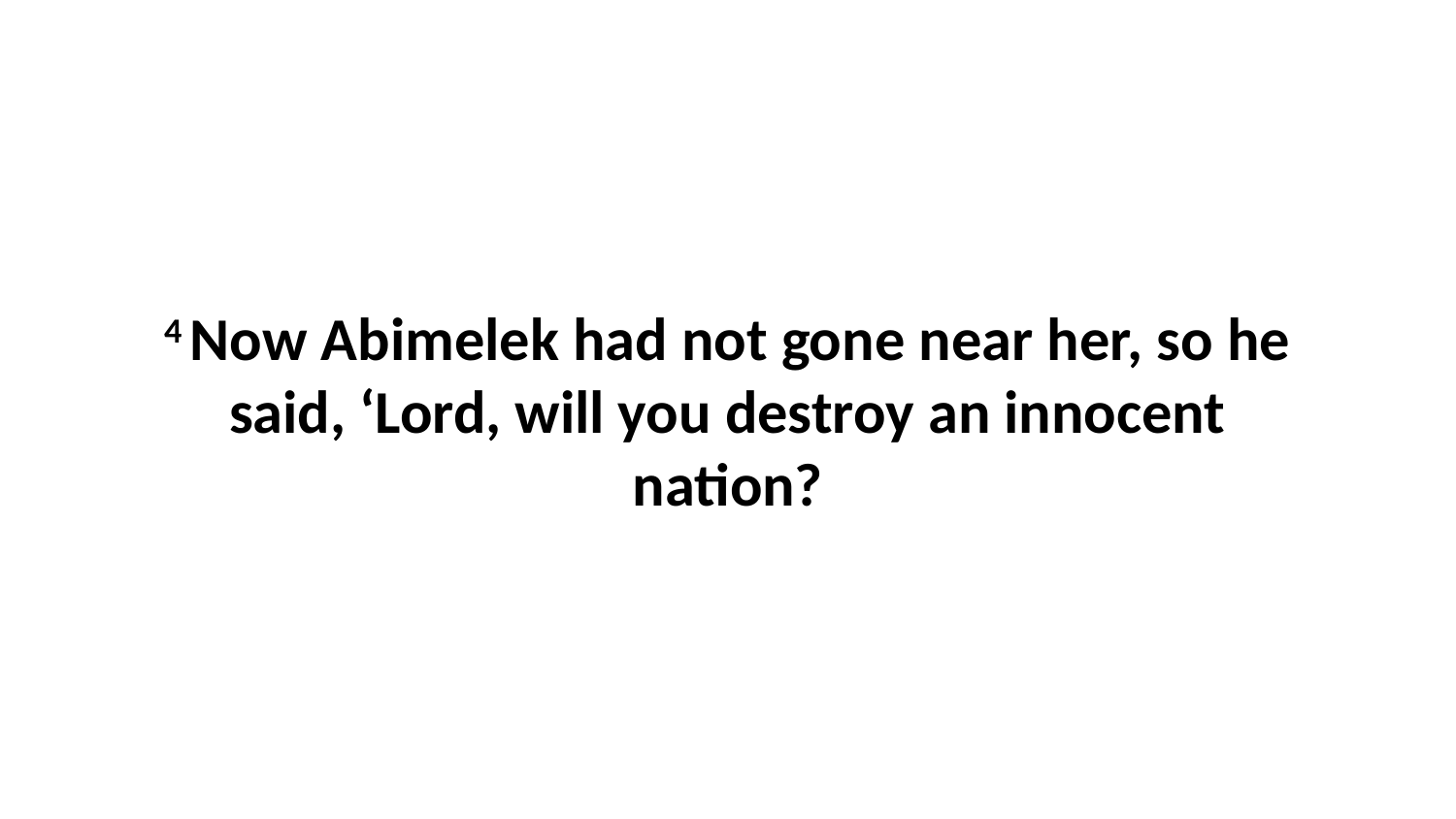

4 Now Abimelek had not gone near her, so he said, ‘Lord, will you destroy an innocent nation?